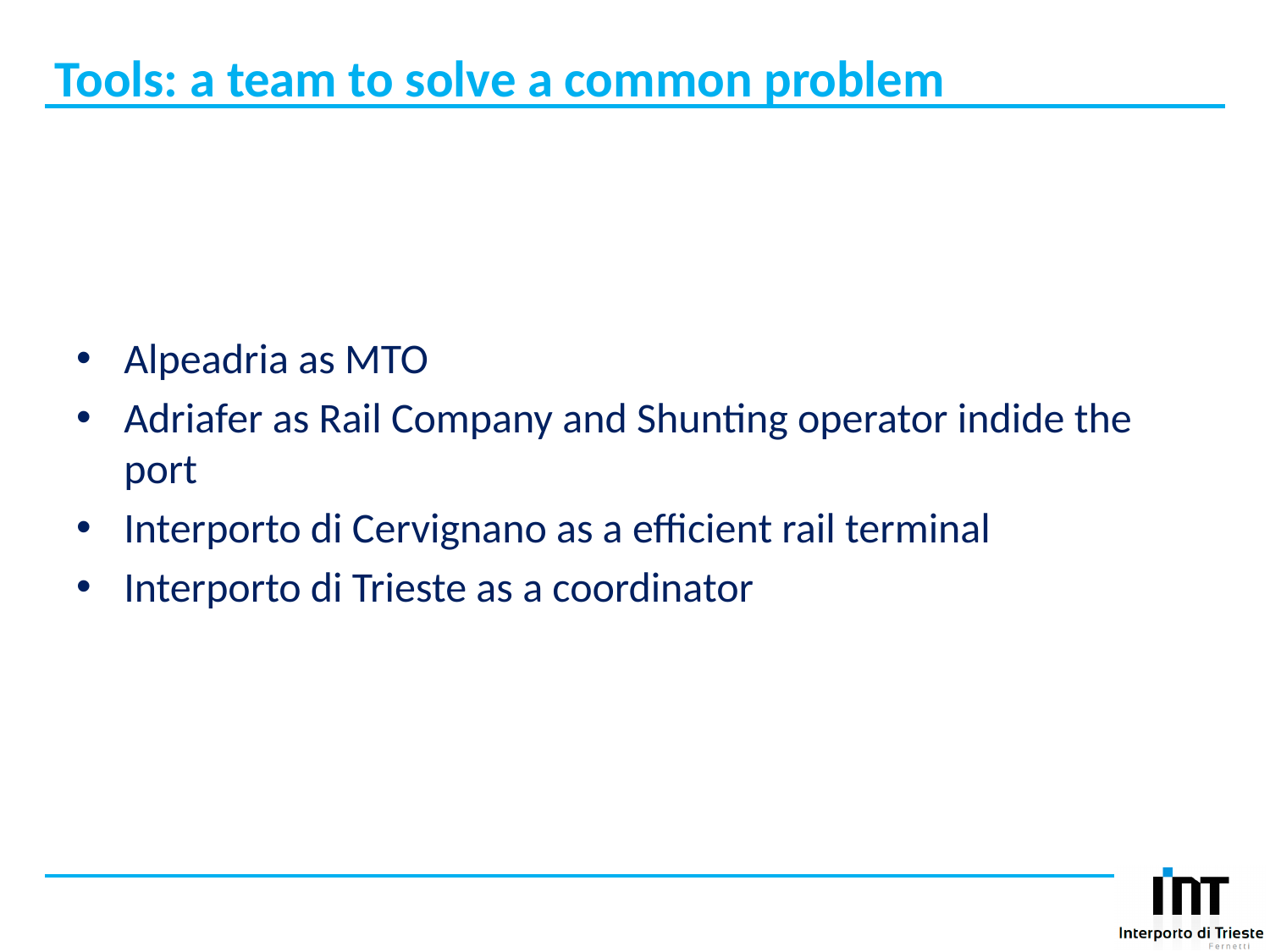

# Tools: a team to solve a common problem

Alpeadria as MTO
Adriafer as Rail Company and Shunting operator indide the port
Interporto di Cervignano as a efficient rail terminal
Interporto di Trieste as a coordinator